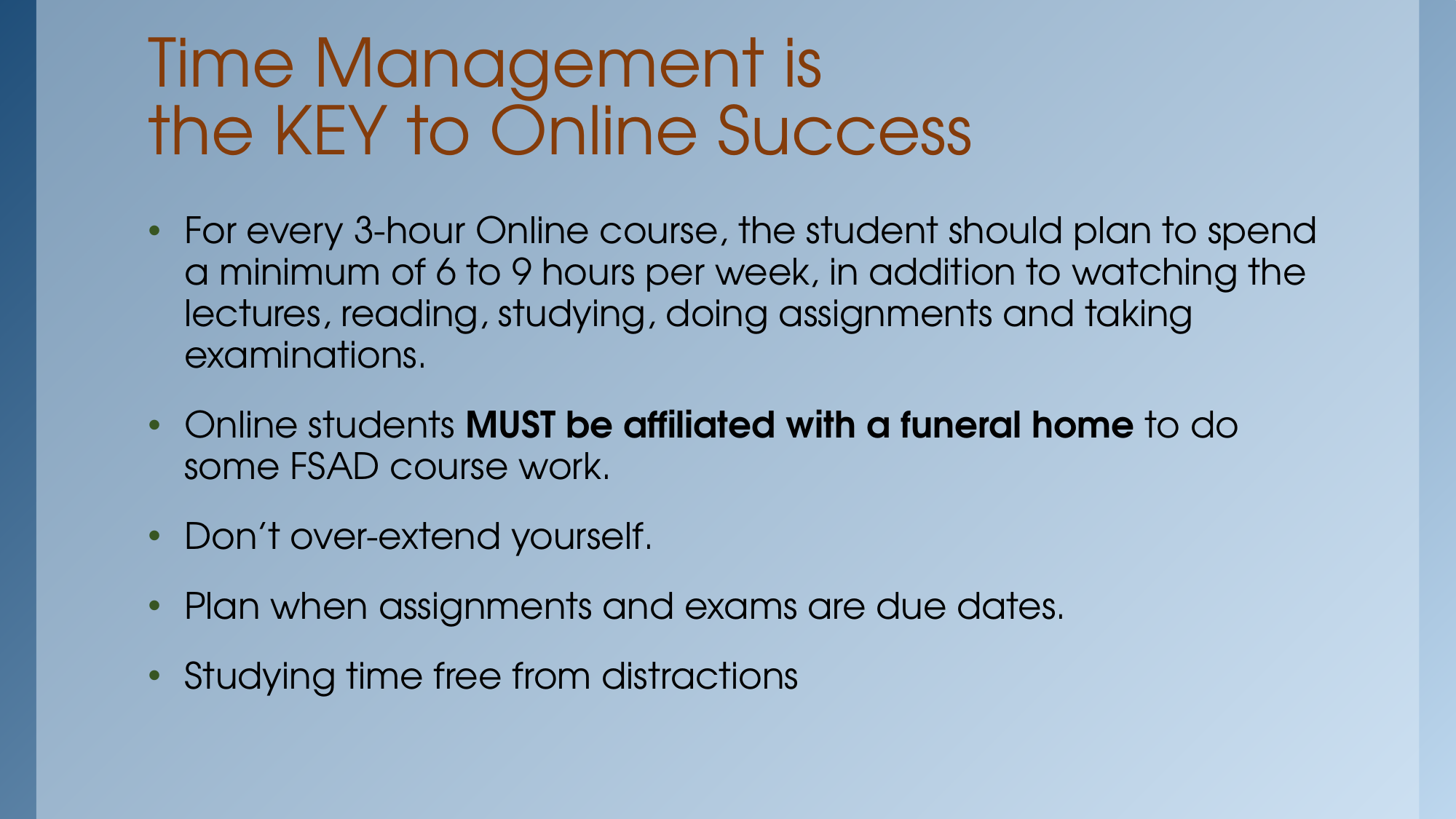

# Time Management is the KEY to Online Success
For every 3-hour Online course, the student should plan to spend a minimum of 6 to 9 hours per week, in addition to watching the lectures, reading, studying, doing assignments and taking examinations.
Online students MUST be affiliated with a funeral home to do some FSAD course work.
Don’t over-extend yourself.
Plan when assignments and exams are due dates.
Studying time free from distractions